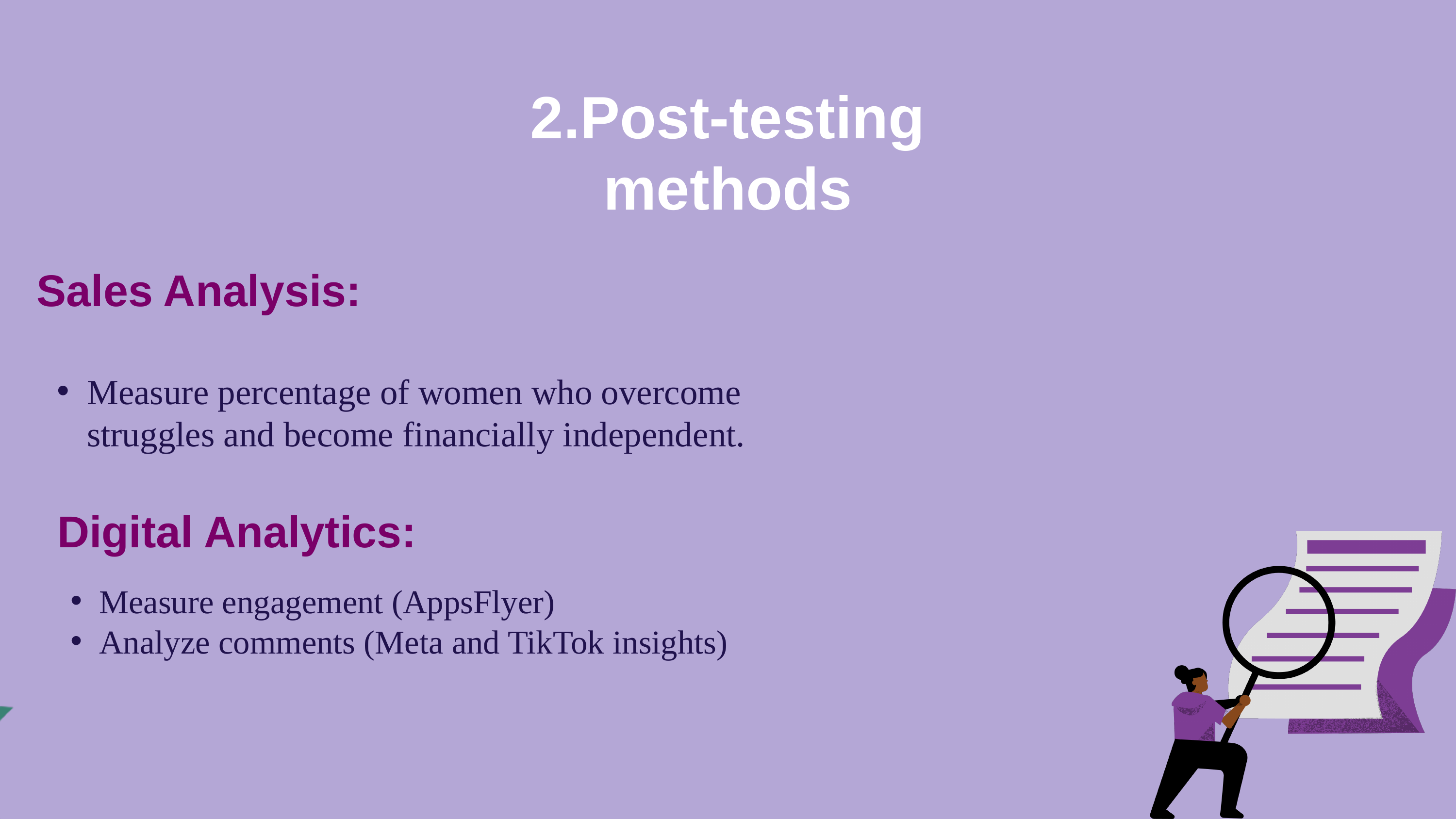

2.Post-testing methods
Sales Analysis:
Measure percentage of women who overcome struggles and become financially independent.
Digital Analytics:

Measure engagement (AppsFlyer)
Analyze comments (Meta and TikTok insights)